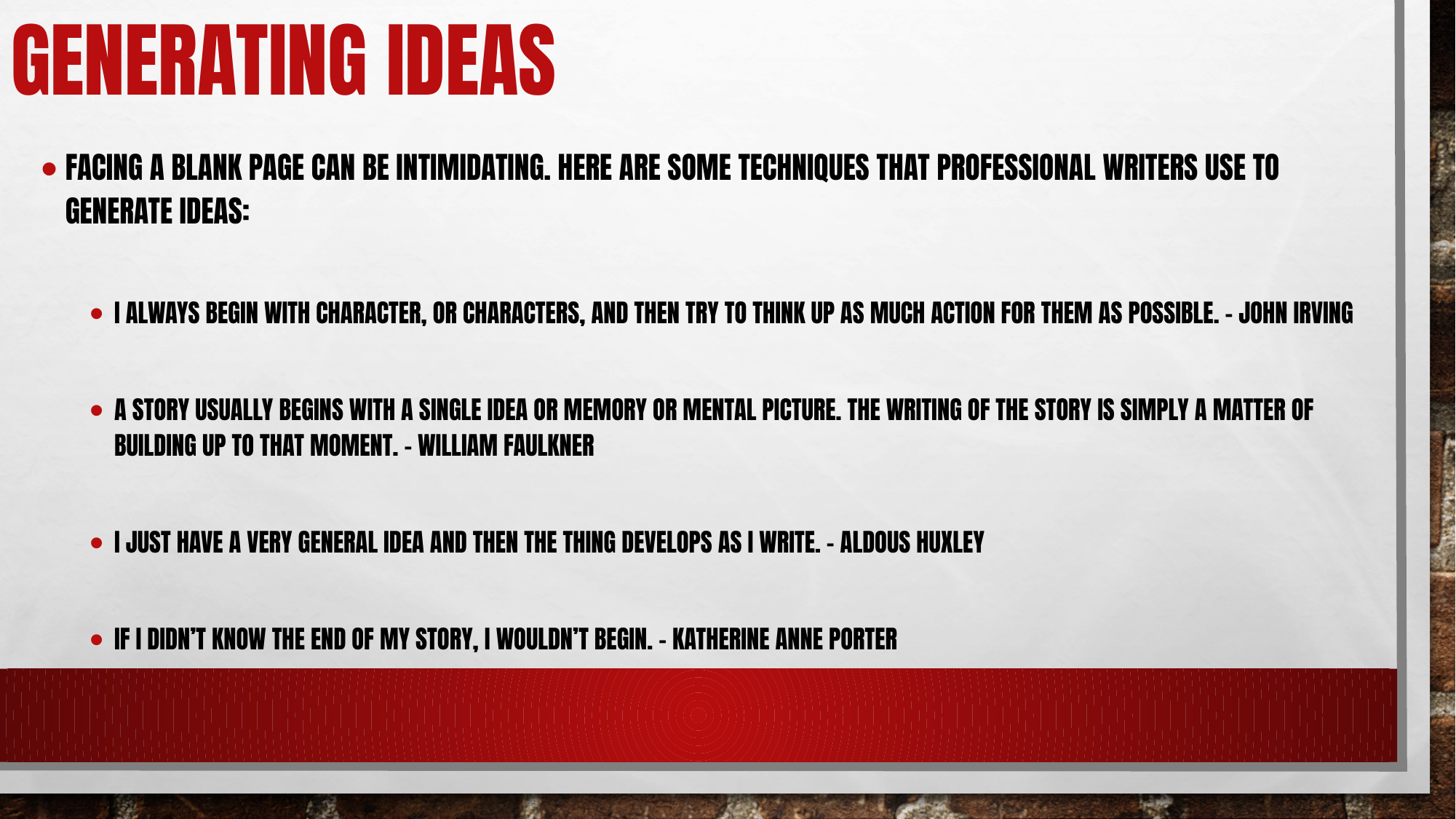

# Generating Ideas
Facing a blank page can be intimidating. Here are some techniques that professional writers use to generate ideas:

I always begin with character, or characters, and then try to think up as much action for them as possible. – John Irving

A story usually begins with a single idea or memory or mental picture. The writing of the story is simply a matter of building up to that moment. – William Faulkner

I just have a very general idea and then the thing develops as I write. – Aldous Huxley

If I didn’t know the end of my story, I wouldn’t begin. – Katherine Anne Porter